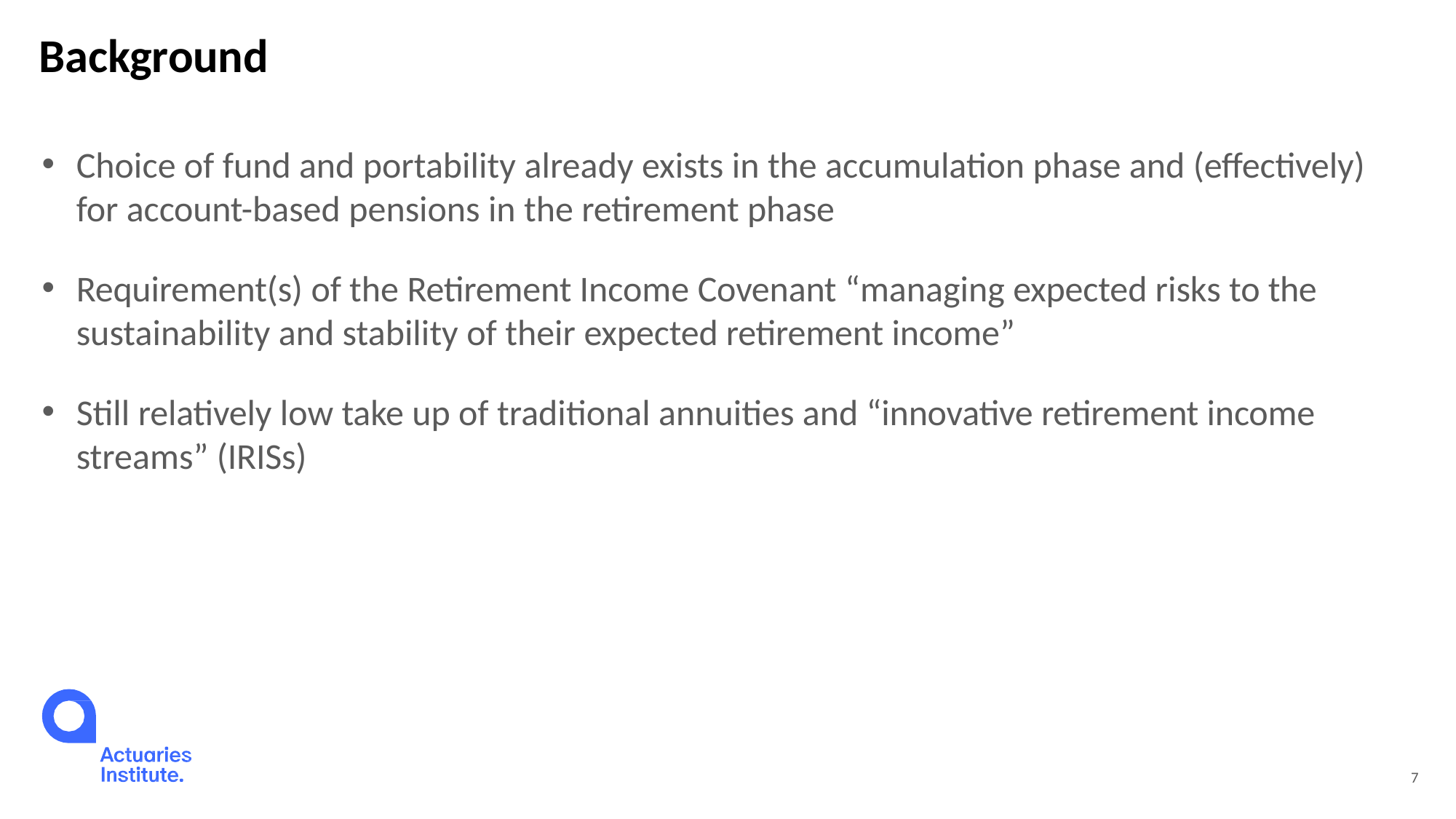

# Background
Choice of fund and portability already exists in the accumulation phase and (effectively)
for account-based pensions in the retirement phase
Requirement(s) of the Retirement Income Covenant “managing expected risks to the sustainability and stability of their expected retirement income”
Still relatively low take up of traditional annuities and “innovative retirement income streams” (IRISs)
7